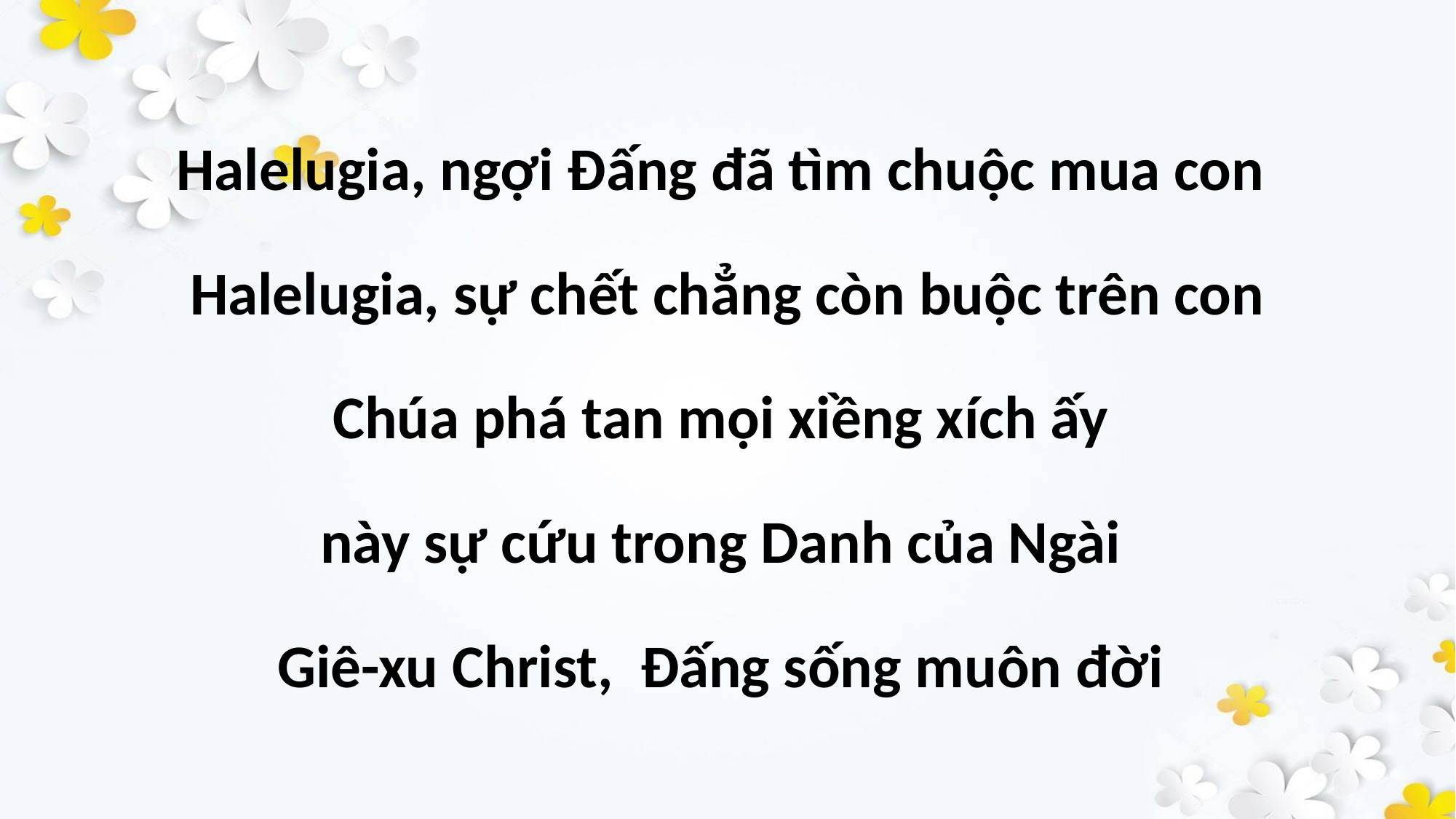

Halelugia, ngợi Đấng đã tìm chuộc mua con
Halelugia, sự chết chẳng còn buộc trên con
Chúa phá tan mọi xiềng xích ấy
này sự cứu trong Danh của Ngài
Giê-xu Christ,  Đấng sống muôn đời